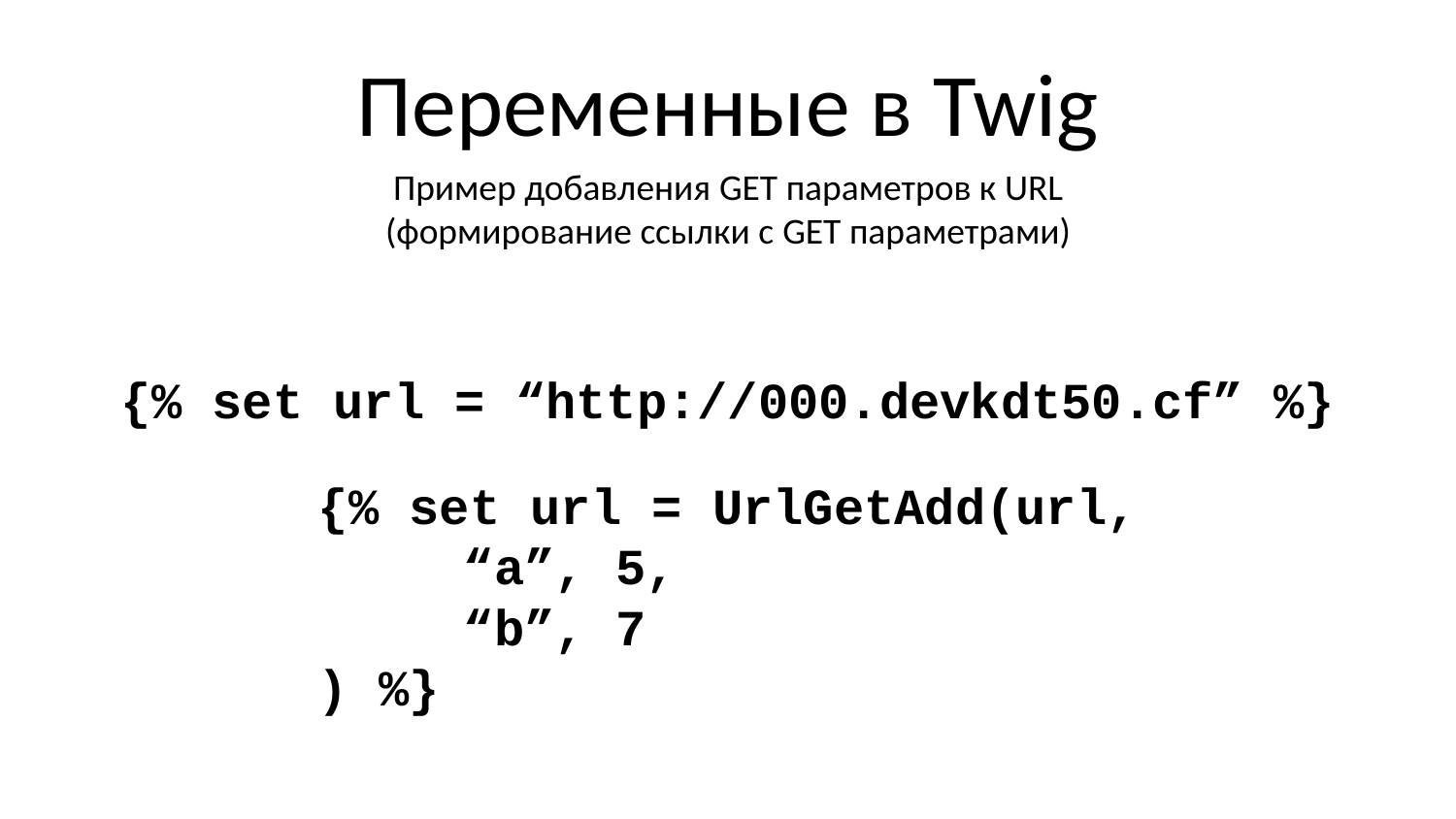

# Переменные в Twig
Пример добавления GET параметров к URL
(формирование ссылки с GET параметрами)
{% set url = “http://000.devkdt50.cf” %}
{% set url = UrlGetAdd(url,
	“a”, 5,
	“b”, 7
) %}